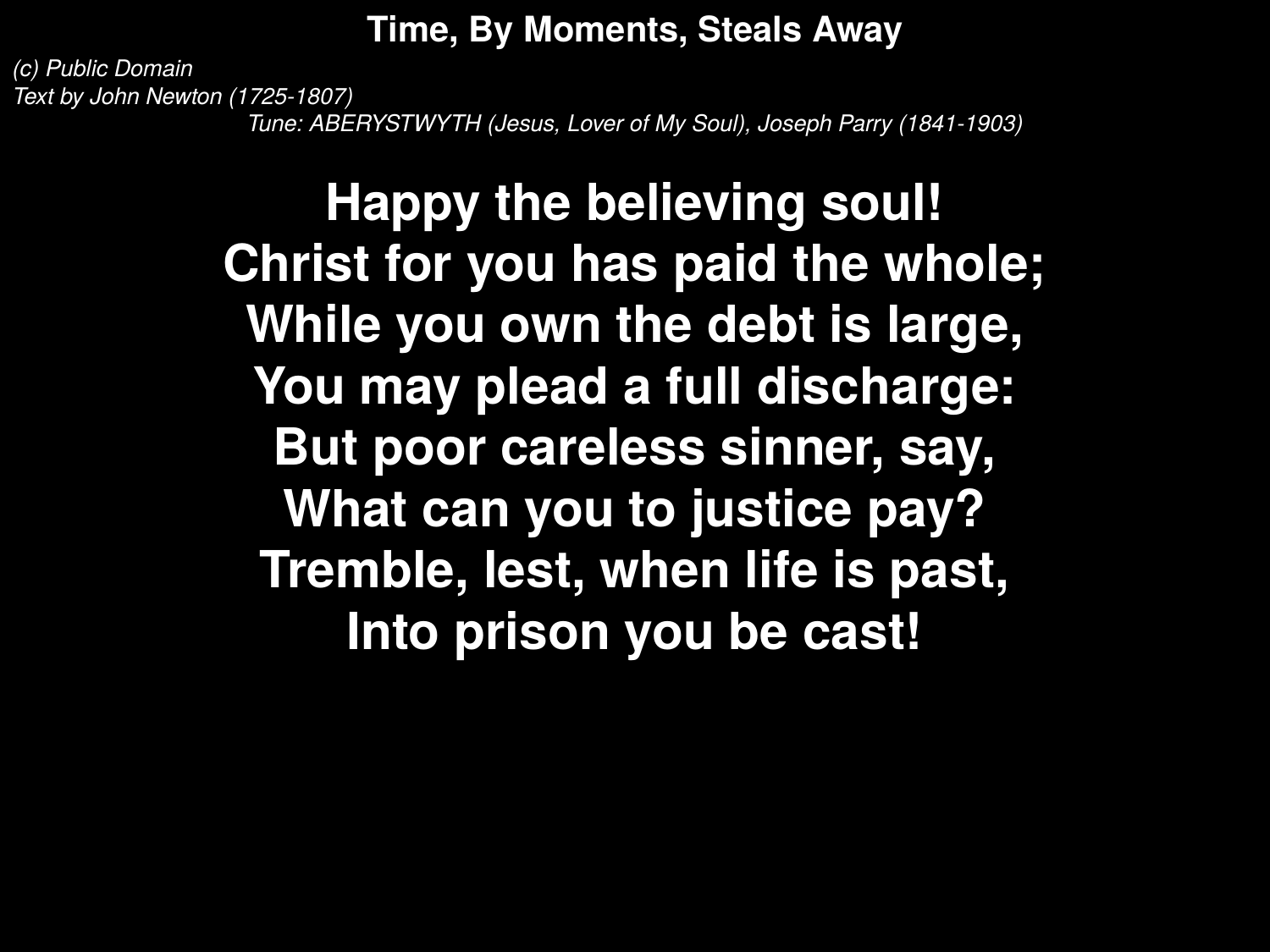

Time, By Moments, Steals Away
(c) Public Domain
Text by John Newton (1725-1807)
Tune: ABERYSTWYTH (Jesus, Lover of My Soul), Joseph Parry (1841-1903)
Happy the believing soul!
Christ for you has paid the whole;
While you own the debt is large,
You may plead a full discharge:
But poor careless sinner, say,
What can you to justice pay?
Tremble, lest, when life is past,
Into prison you be cast!